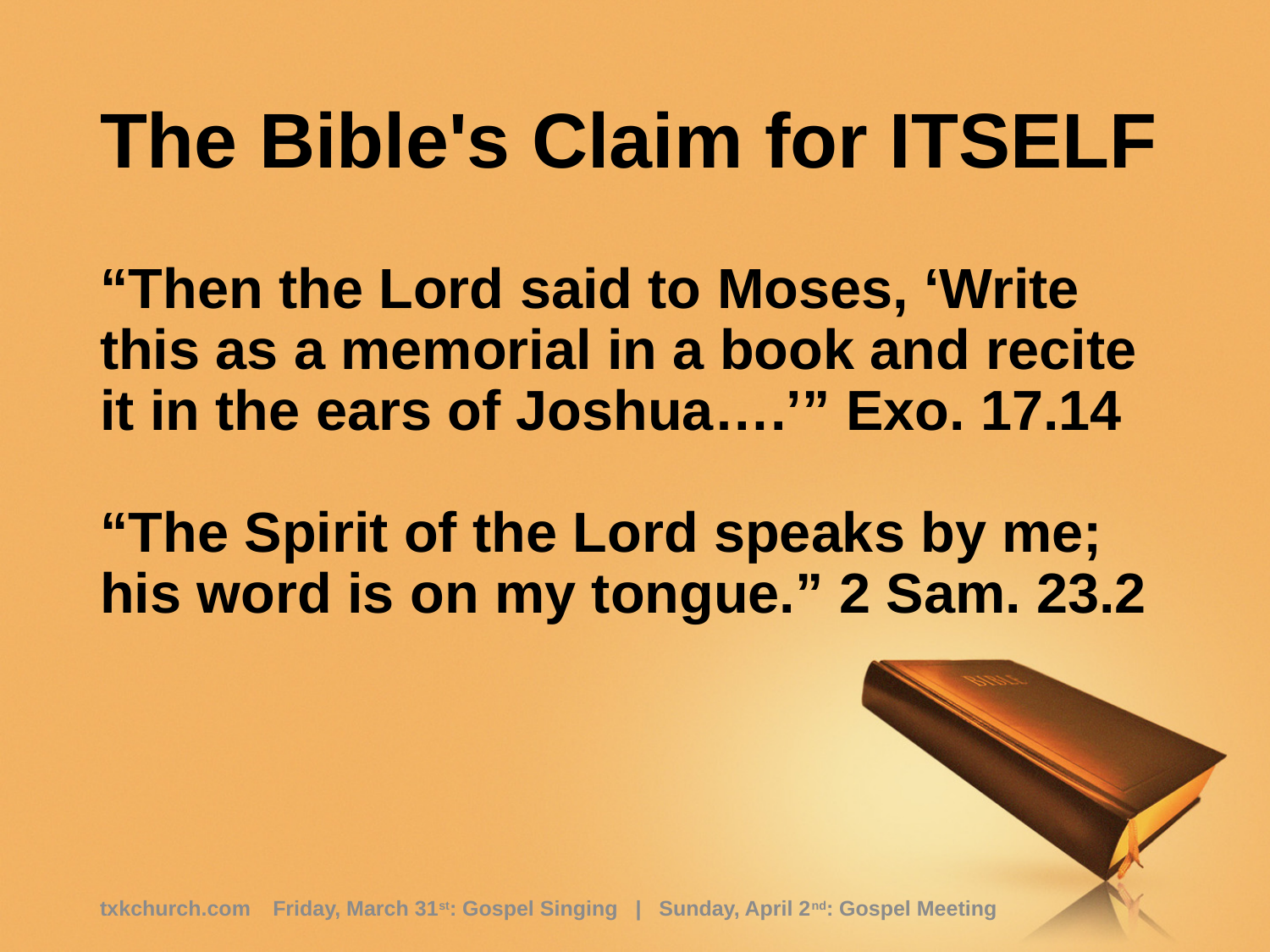

# The Bible's Claim for ITSELF
“Then the Lord said to Moses, ‘Write this as a memorial in a book and recite it in the ears of Joshua….’” Exo. 17.14

“The Spirit of the Lord speaks by me; his word is on my tongue.” 2 Sam. 23.2
txkchurch.com
Friday, March 31st: Gospel Singing   |   Sunday, April 2nd: Gospel Meeting